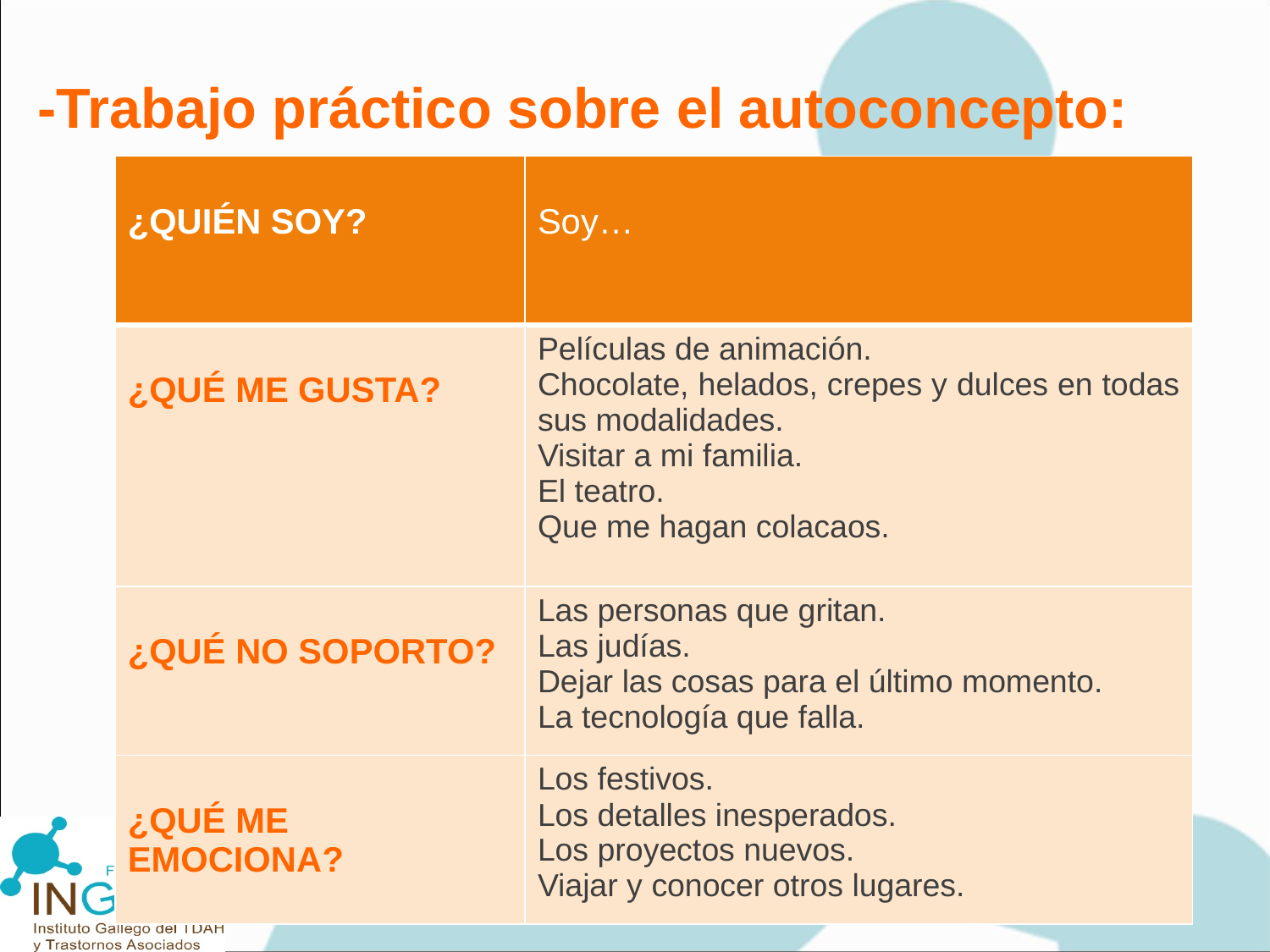

-Trabajo práctico sobre el autoconcepto:
| ¿QUIÉN SOY? | Soy… |
| --- | --- |
| ¿QUÉ ME GUSTA? | Películas de animación. Chocolate, helados, crepes y dulces en todas sus modalidades. Visitar a mi familia. El teatro.  Que me hagan colacaos. |
| ¿QUÉ NO SOPORTO? | Las personas que gritan. Las judías.  Dejar las cosas para el último momento. La tecnología que falla. |
| ¿QUÉ ME EMOCIONA? | Los festivos. Los detalles inesperados. Los proyectos nuevos. Viajar y conocer otros lugares. |